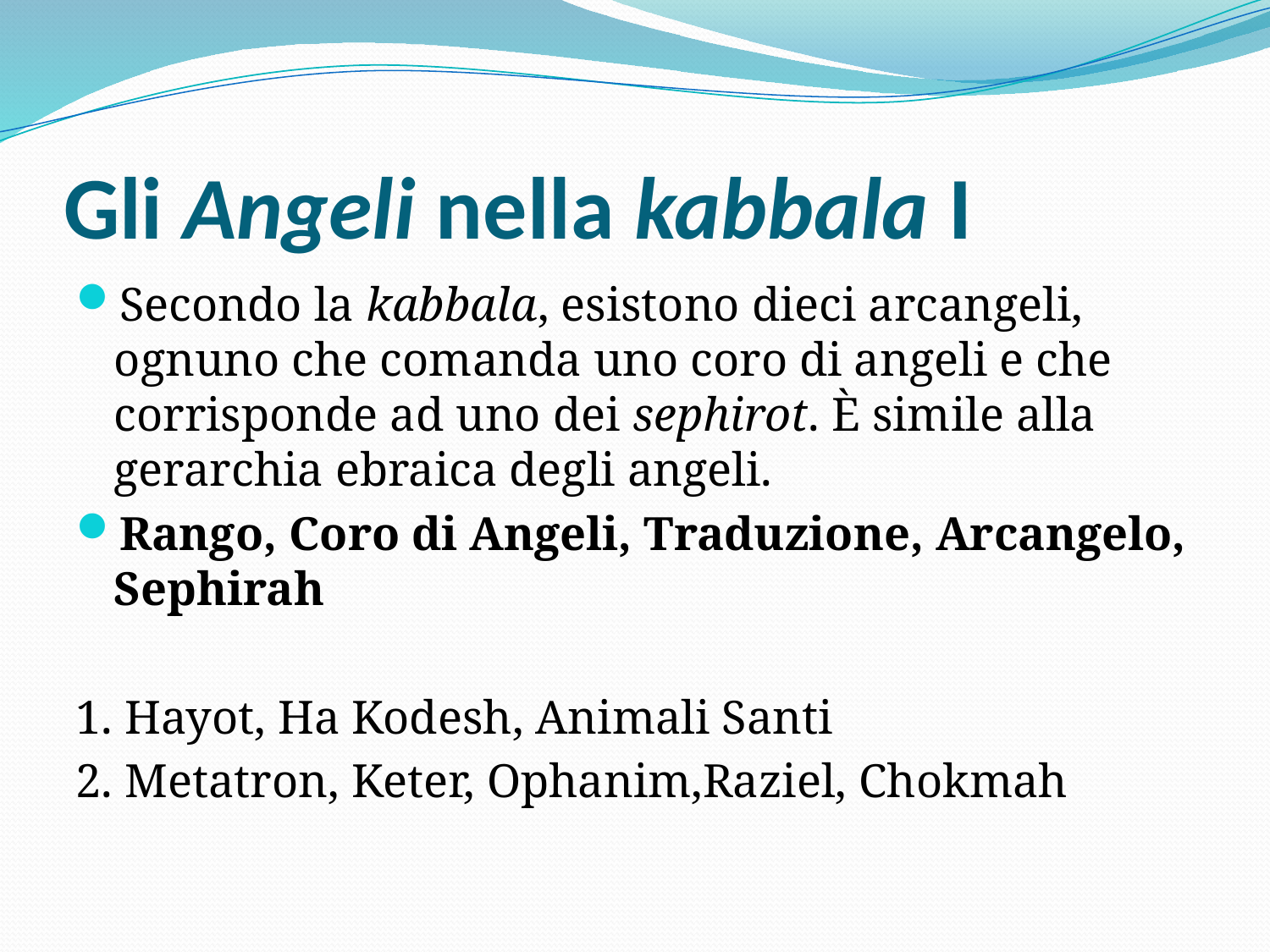

# Gli Angeli nella kabbala I
Secondo la kabbala, esistono dieci arcangeli, ognuno che comanda uno coro di angeli e che corrisponde ad uno dei sephirot. È simile alla gerarchia ebraica degli angeli.
Rango, Coro di Angeli, Traduzione, Arcangelo, Sephirah

1. Hayot, Ha Kodesh, Animali Santi
2. Metatron, Keter, Ophanim,Raziel, Chokmah